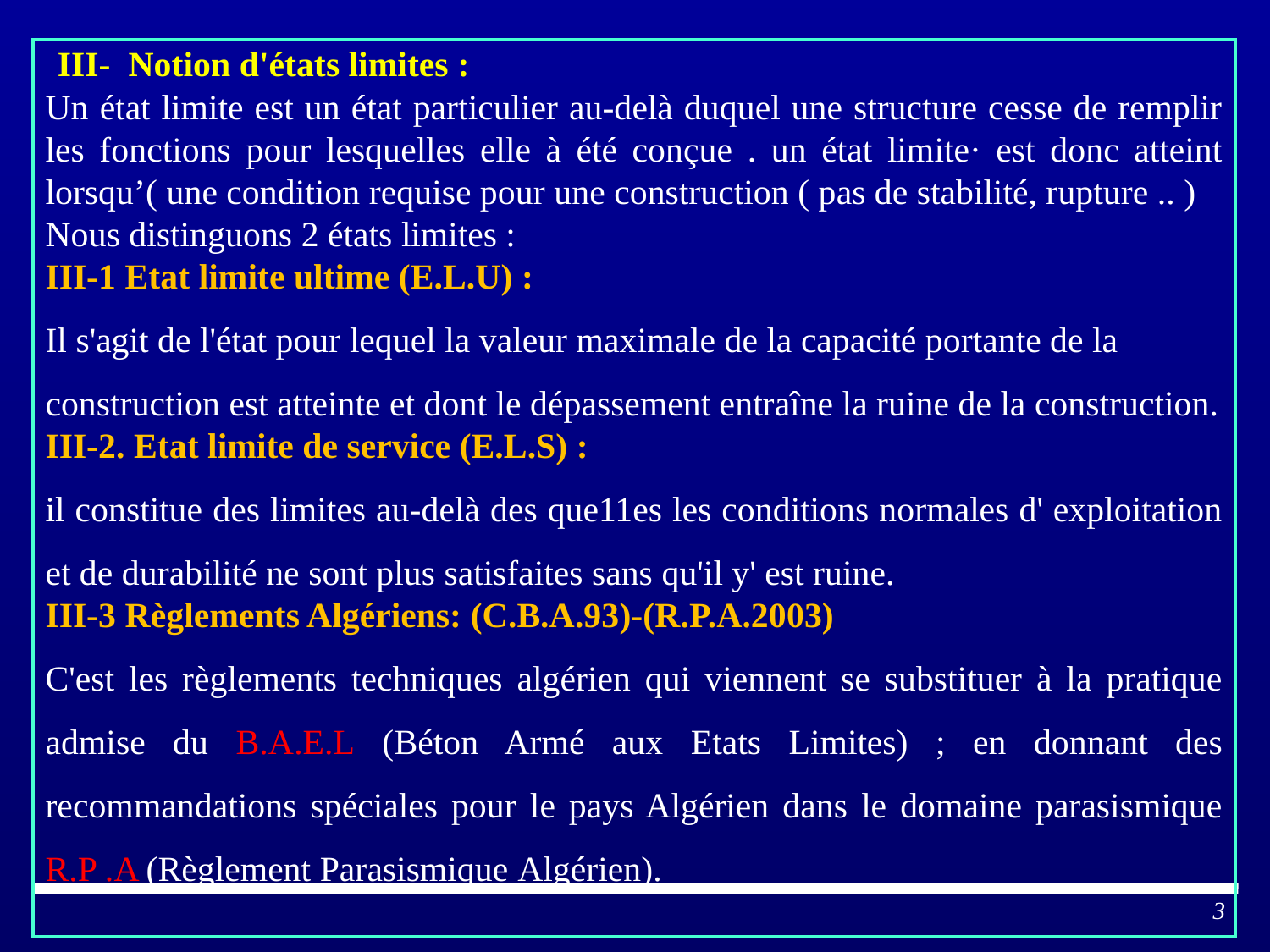

III-  Notion d'états limites :

Un état limite est un état particulier au-delà duquel une structure cesse de remplir les fonctions pour lesquelles elle à été conçue . un état limite· est donc atteint lorsqu’( une condition requise pour une construction ( pas de stabilité, rupture .. )
Nous distinguons 2 états limites :
III-1 Etat limite ultime (E.L.U) :
Il s'agit de l'état pour lequel la valeur maximale de la capacité portante de la construction est atteinte et dont le dépassement entraîne la ruine de la construction.
III-2. Etat limite de service (E.L.S) :
il constitue des limites au-delà des que11es les conditions normales d' exploitation et de durabilité ne sont plus satisfaites sans qu'il y' est ruine.
III-3 Règlements Algériens: (C.B.A.93)-(R.P.A.2003)
C'est les règlements techniques algérien qui viennent se substituer à la pratique admise du B.A.E.L (Béton Armé aux Etats Limites) ; en donnant des recommandations spéciales pour le pays Algérien dans le domaine parasismique R.P .A (Règlement Parasismique Algérien).

3